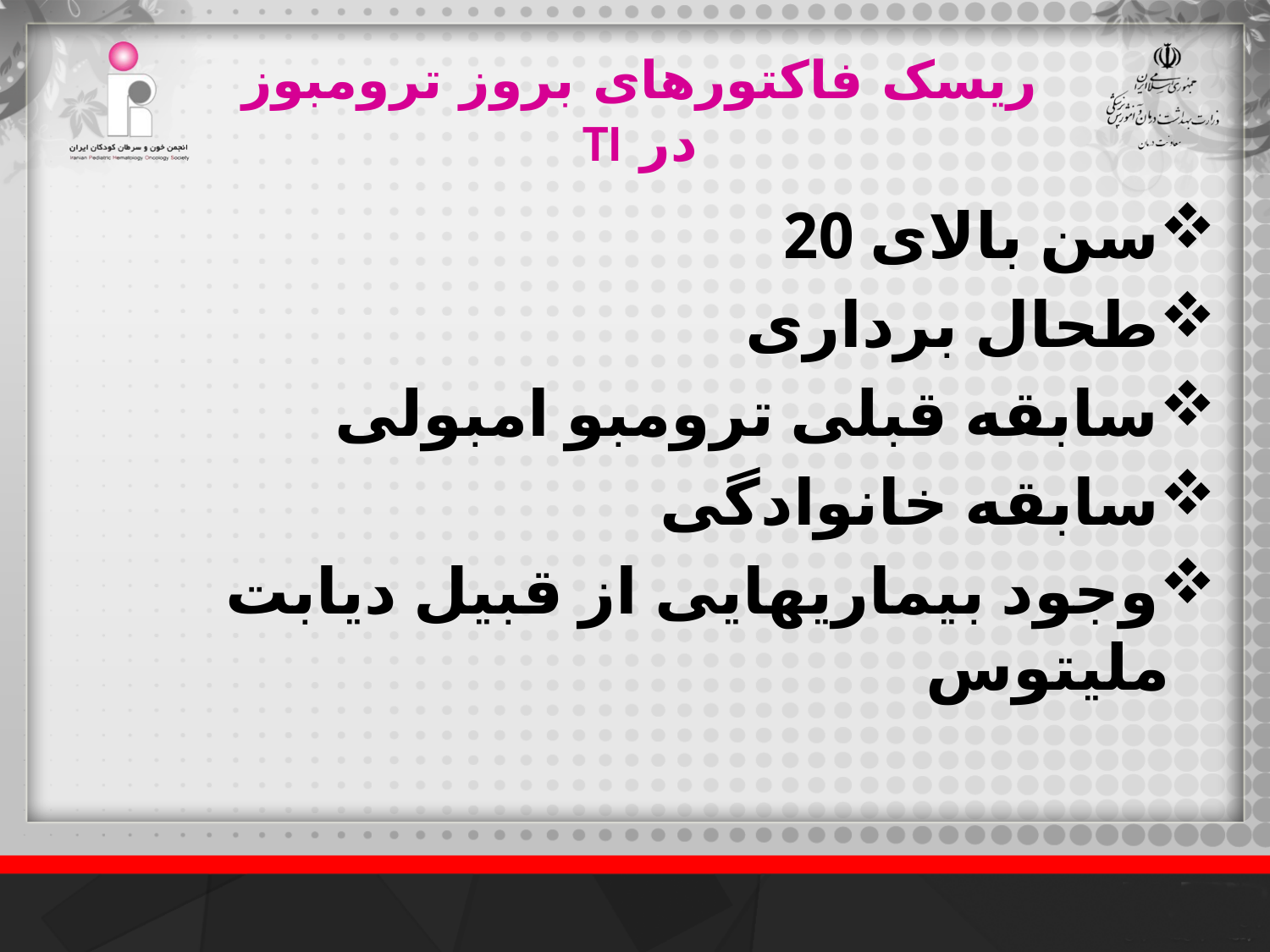

# ریسک فاکتورهای بروز ترومبوز در TI
سن بالای 20
طحال برداری
سابقه قبلی ترومبو امبولی
سابقه خانوادگی
وجود بیماریهایی از قبیل دیابت ملیتوس